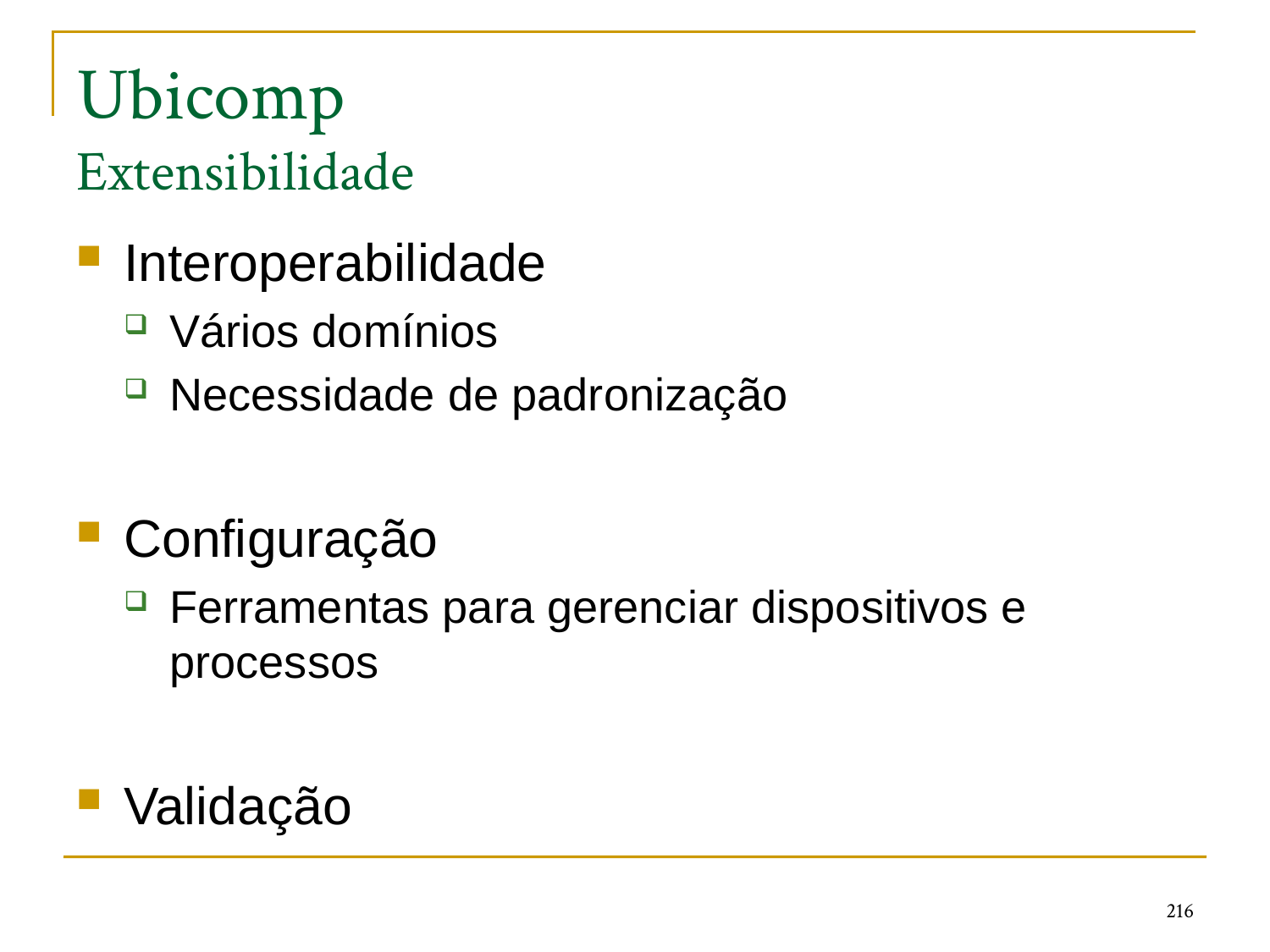

# Ubicomp Extensibilidade
Interoperabilidade
Vários domínios
Necessidade de padronização

Configuração
Ferramentas para gerenciar dispositivos e processos

Validação
216